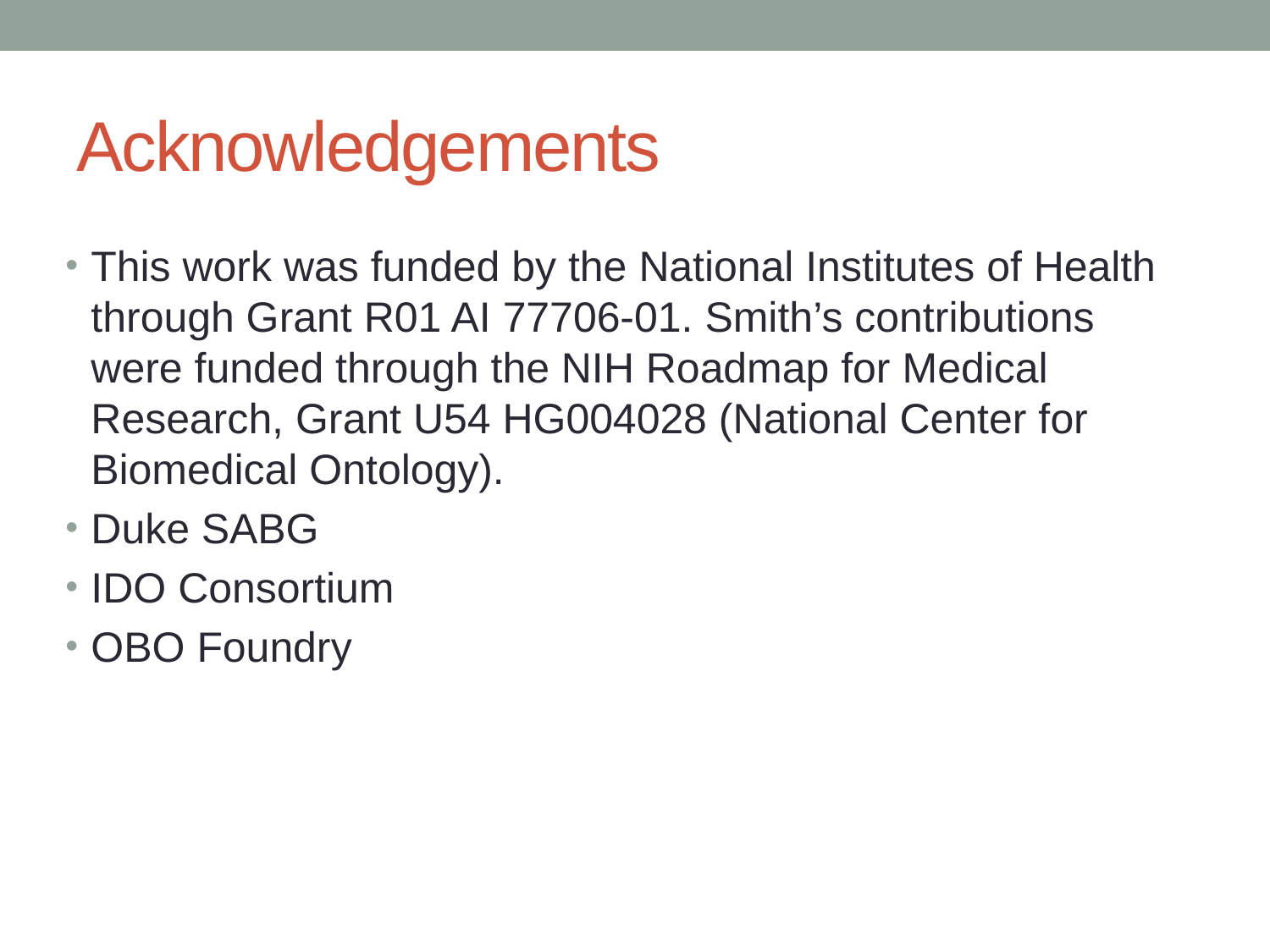

# Acknowledgements
This work was funded by the National Institutes of Health through Grant R01 AI 77706-01. Smith’s contributions were funded through the NIH Roadmap for Medical Research, Grant U54 HG004028 (National Center for Biomedical Ontology).
Duke SABG
IDO Consortium
OBO Foundry